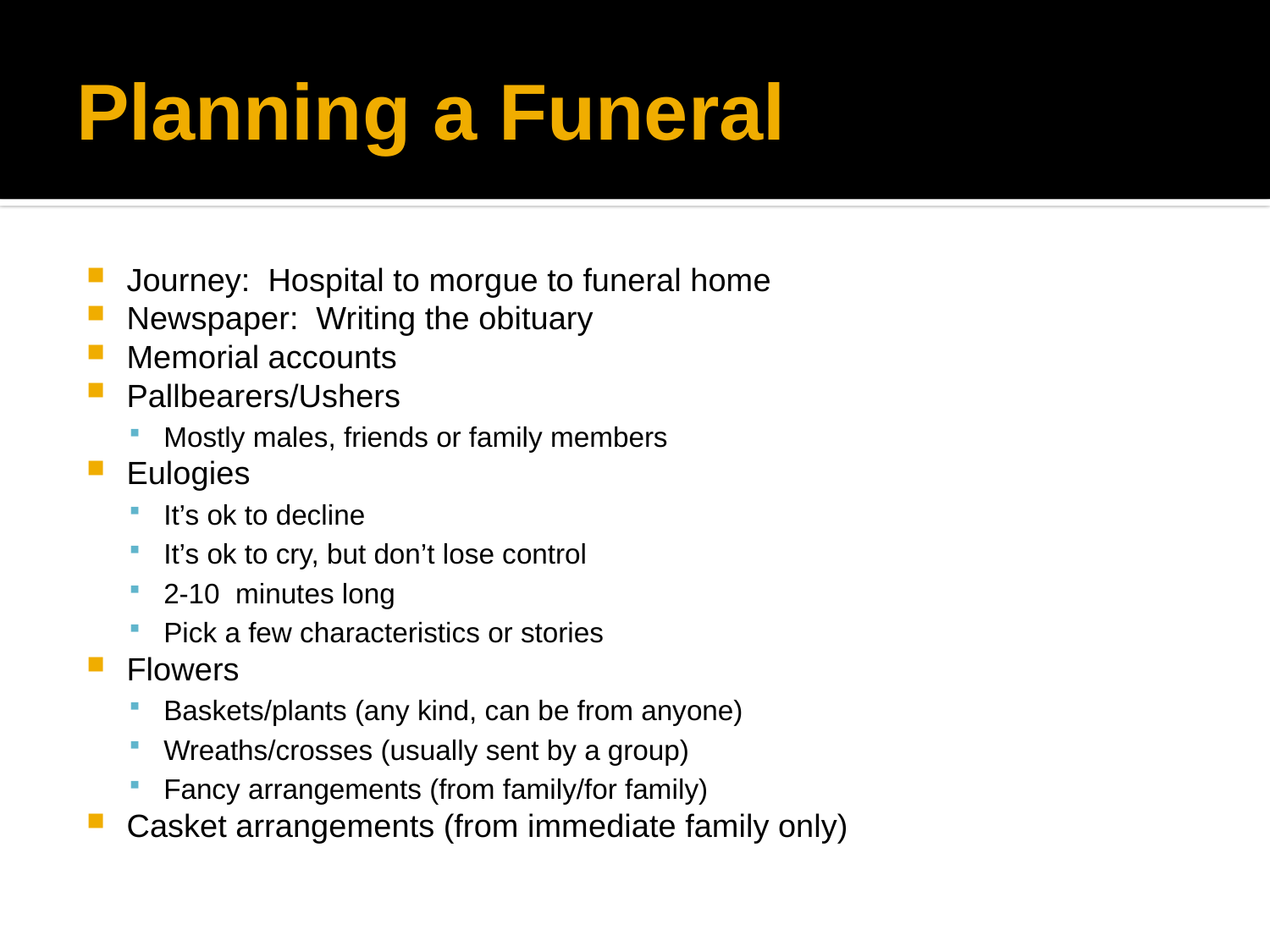

# Planning a Funeral
Journey:  Hospital to morgue to funeral home
Newspaper:  Writing the obituary
Memorial accounts
Pallbearers/Ushers
Mostly males, friends or family members
Eulogies
It’s ok to decline
It’s ok to cry, but don’t lose control
2-10  minutes long
Pick a few characteristics or stories
Flowers
Baskets/plants (any kind, can be from anyone)
Wreaths/crosses (usually sent by a group)
Fancy arrangements (from family/for family)
Casket arrangements (from immediate family only)